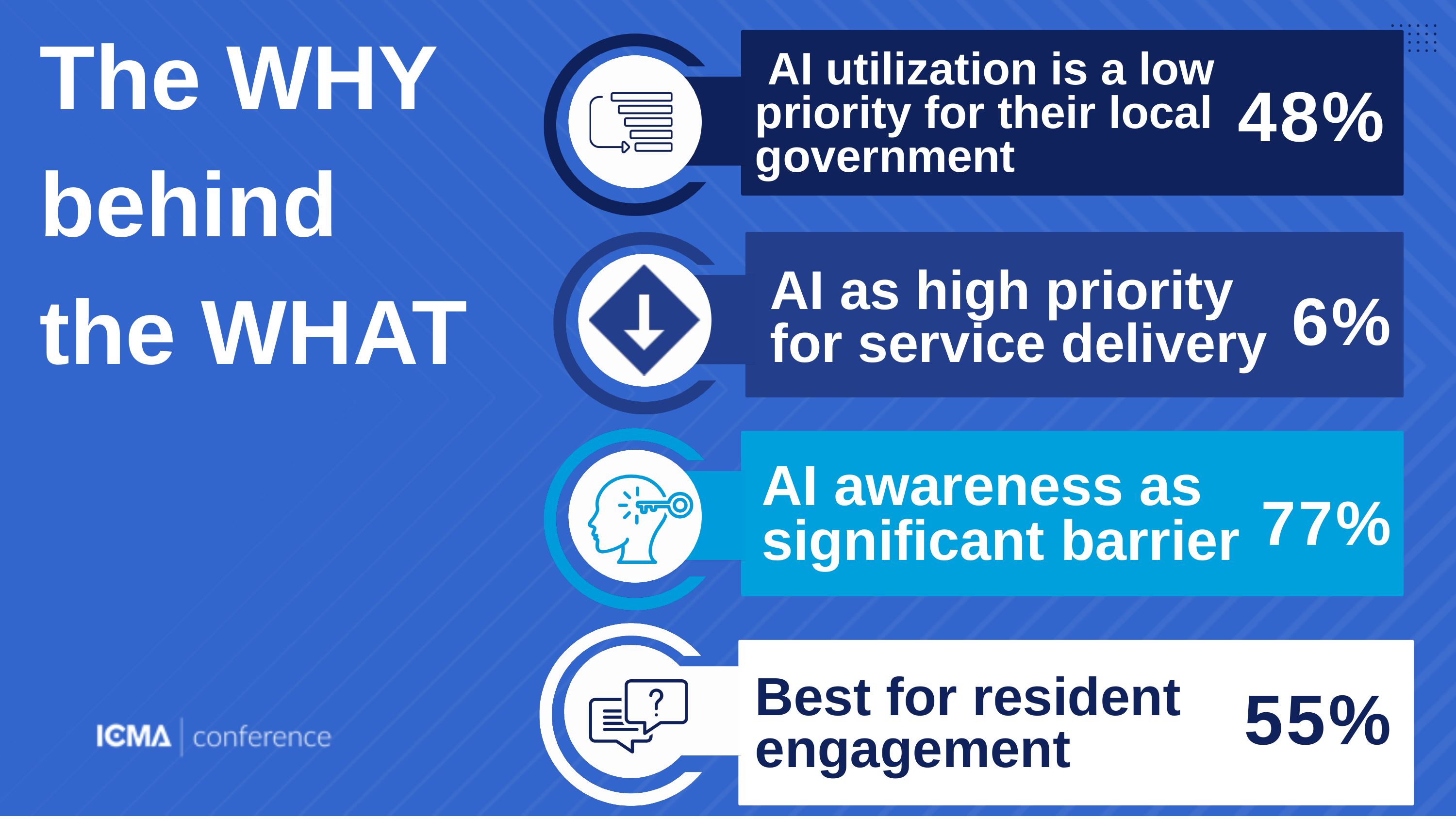

The WHY behind the WHAT

 AI utilization is a low priority for their local government
48%

6%
AI as high priority for service delivery

AI awareness as significant barrier
77%

55%
Best for resident engagement